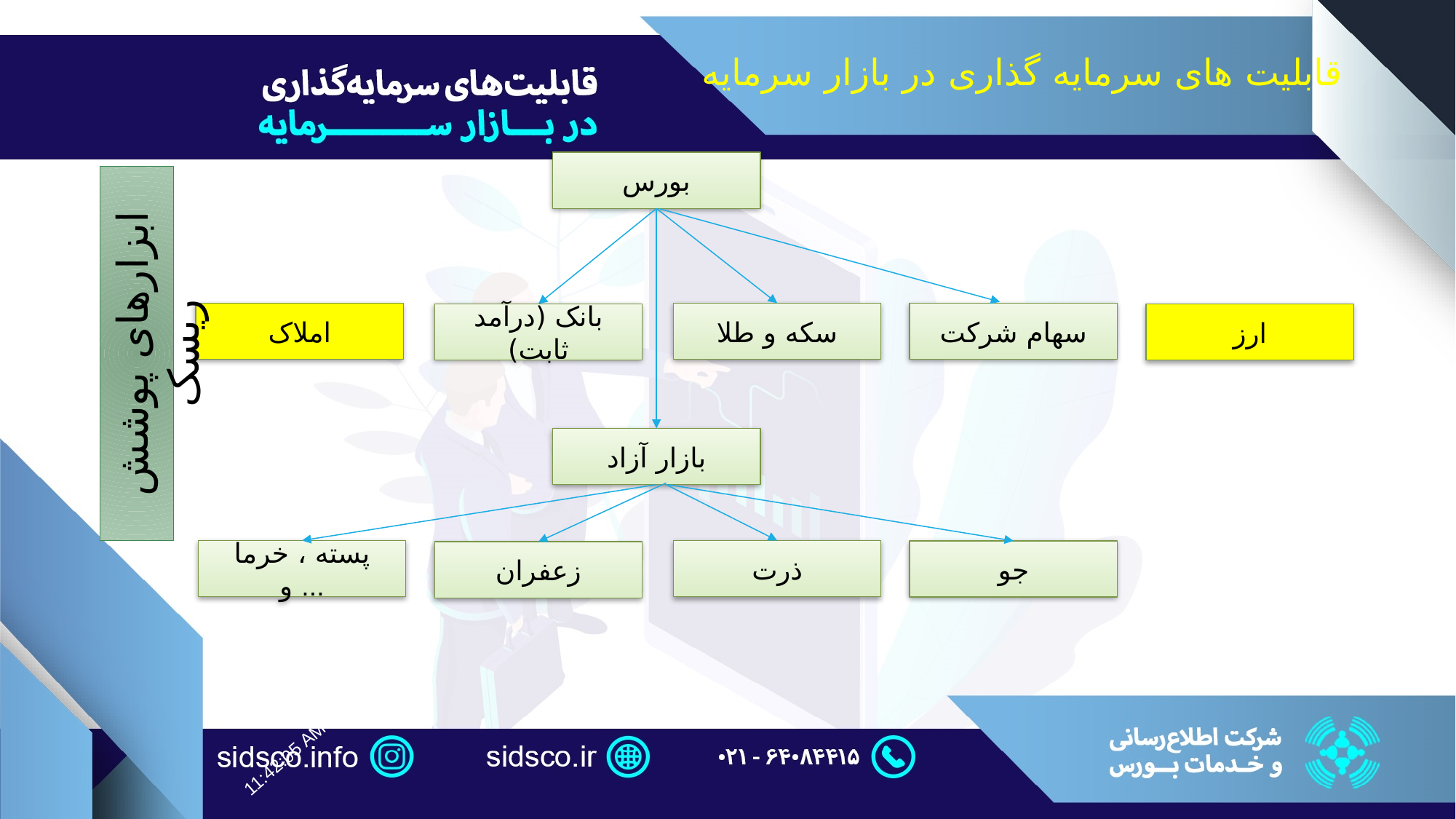

قابلیت های سرمایه گذاری در بازار سرمایه
بورس
ابزارهای پوشش ریسک
املاک
سکه و طلا
سهام شرکت
بانک (درآمد ثابت)
ارز
بازار آزاد
پسته ، خرما و ...
ذرت
جو
زعفران
11:42:05 AM